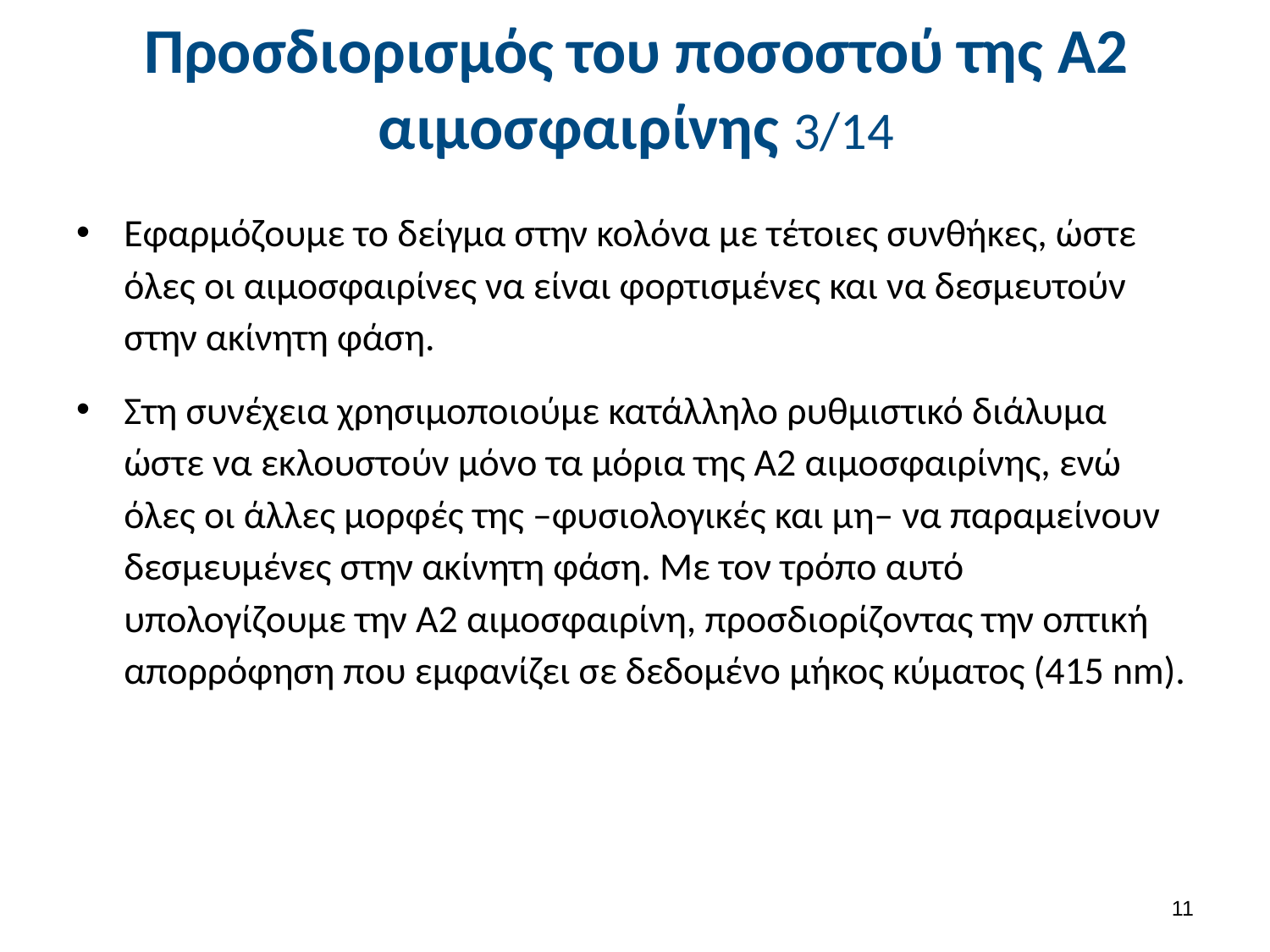

# Προσδιορισμός του ποσοστού της Α2 αιμοσφαιρίνης 3/14
Εφαρμόζουμε το δείγμα στην κολόνα με τέτοιες συνθήκες, ώστε όλες οι αιμοσφαιρίνες να είναι φορτισμένες και να δεσμευτούν στην ακίνητη φάση.
Στη συνέχεια χρησιμοποιούμε κατάλληλο ρυθμιστικό διάλυμα ώστε να εκλουστούν μόνο τα μόρια της Α2 αιμοσφαιρίνης, ενώ όλες οι άλλες μορφές της –φυσιολογικές και μη– να παραμείνουν δεσμευμένες στην ακίνητη φάση. Με τον τρόπο αυτό υπολογίζουμε την Α2 αιμοσφαιρίνη, προσδιορίζοντας την οπτική απορρόφηση που εμφανίζει σε δεδομένο μήκος κύματος (415 nm).

11